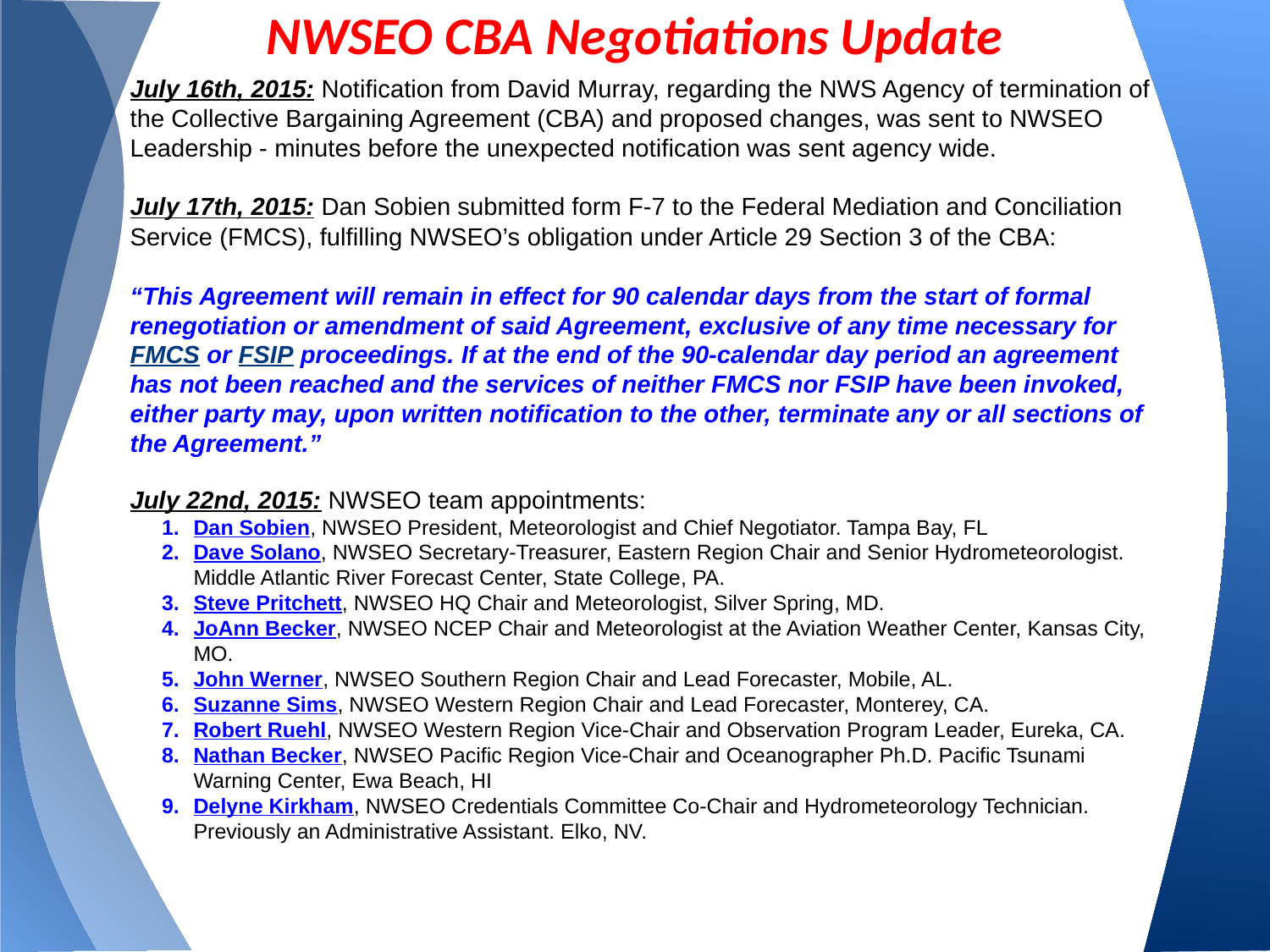

# NWSEO CBA Negotiations Update
July 16th, 2015: Notification from David Murray, regarding the NWS Agency of termination of the Collective Bargaining Agreement (CBA) and proposed changes, was sent to NWSEO Leadership - minutes before the unexpected notification was sent agency wide.

July 17th, 2015: Dan Sobien submitted form F-7 to the Federal Mediation and Conciliation Service (FMCS), fulfilling NWSEO’s obligation under Article 29 Section 3 of the CBA:

“This Agreement will remain in effect for 90 calendar days from the start of formal renegotiation or amendment of said Agreement, exclusive of any time necessary for FMCS or FSIP proceedings. If at the end of the 90-calendar day period an agreement has not been reached and the services of neither FMCS nor FSIP have been invoked, either party may, upon written notification to the other, terminate any or all sections of the Agreement.”

July 22nd, 2015: NWSEO team appointments:
Dan Sobien, NWSEO President, Meteorologist and Chief Negotiator. Tampa Bay, FL
Dave Solano, NWSEO Secretary-Treasurer, Eastern Region Chair and Senior Hydrometeorologist. Middle Atlantic River Forecast Center, State College, PA.
Steve Pritchett, NWSEO HQ Chair and Meteorologist, Silver Spring, MD.
JoAnn Becker, NWSEO NCEP Chair and Meteorologist at the Aviation Weather Center, Kansas City, MO.
John Werner, NWSEO Southern Region Chair and Lead Forecaster, Mobile, AL.
Suzanne Sims, NWSEO Western Region Chair and Lead Forecaster, Monterey, CA.
Robert Ruehl, NWSEO Western Region Vice-Chair and Observation Program Leader, Eureka, CA.
Nathan Becker, NWSEO Pacific Region Vice-Chair and Oceanographer Ph.D. Pacific Tsunami Warning Center, Ewa Beach, HI
Delyne Kirkham, NWSEO Credentials Committee Co-Chair and Hydrometeorology Technician. Previously an Administrative Assistant. Elko, NV.